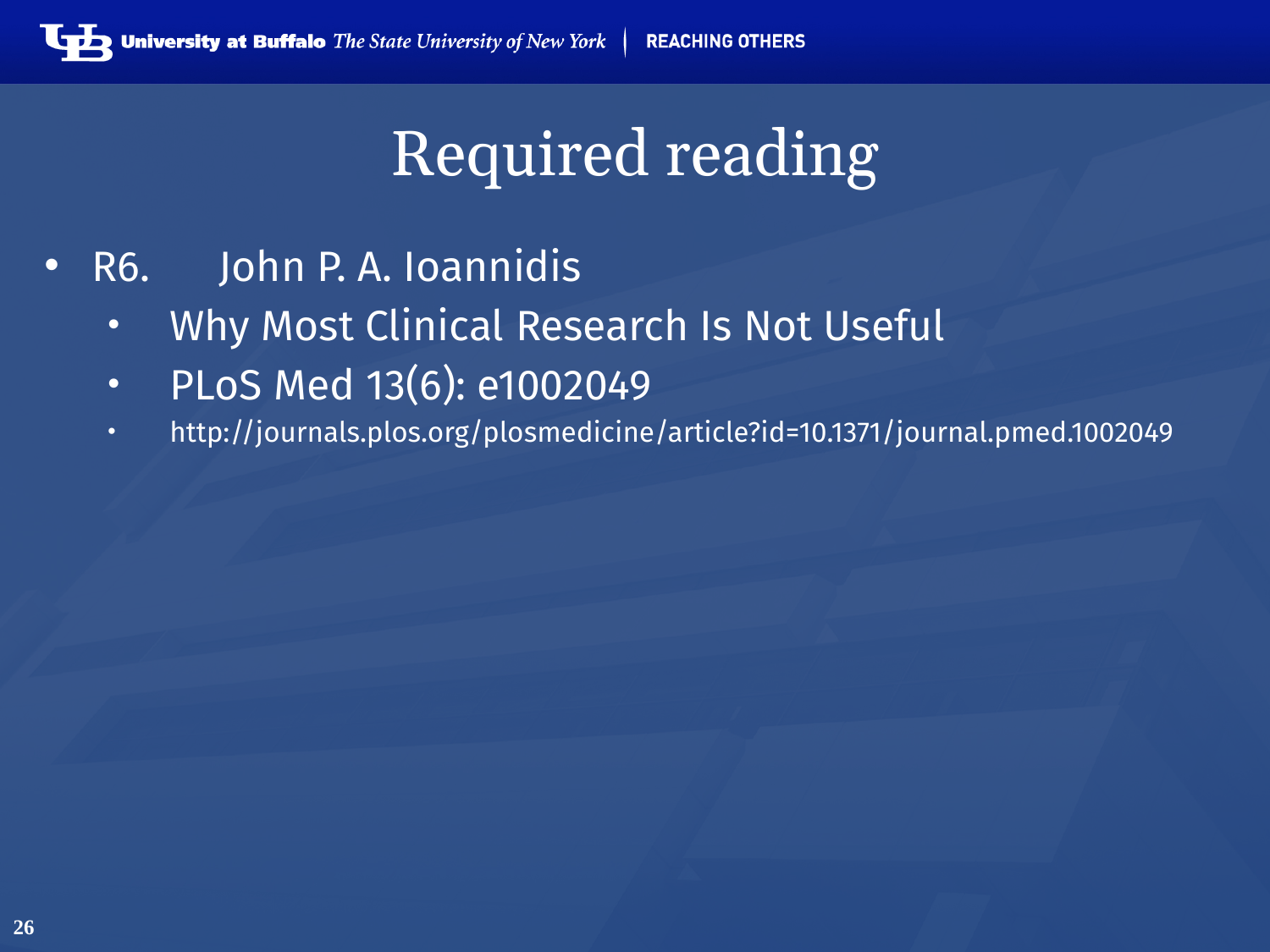

# Required reading
R6.	John P. A. Ioannidis
  Why Most Clinical Research Is Not Useful
  PLoS Med 13(6): e1002049
   http://journals.plos.org/plosmedicine/article?id=10.1371/journal.pmed.1002049
26